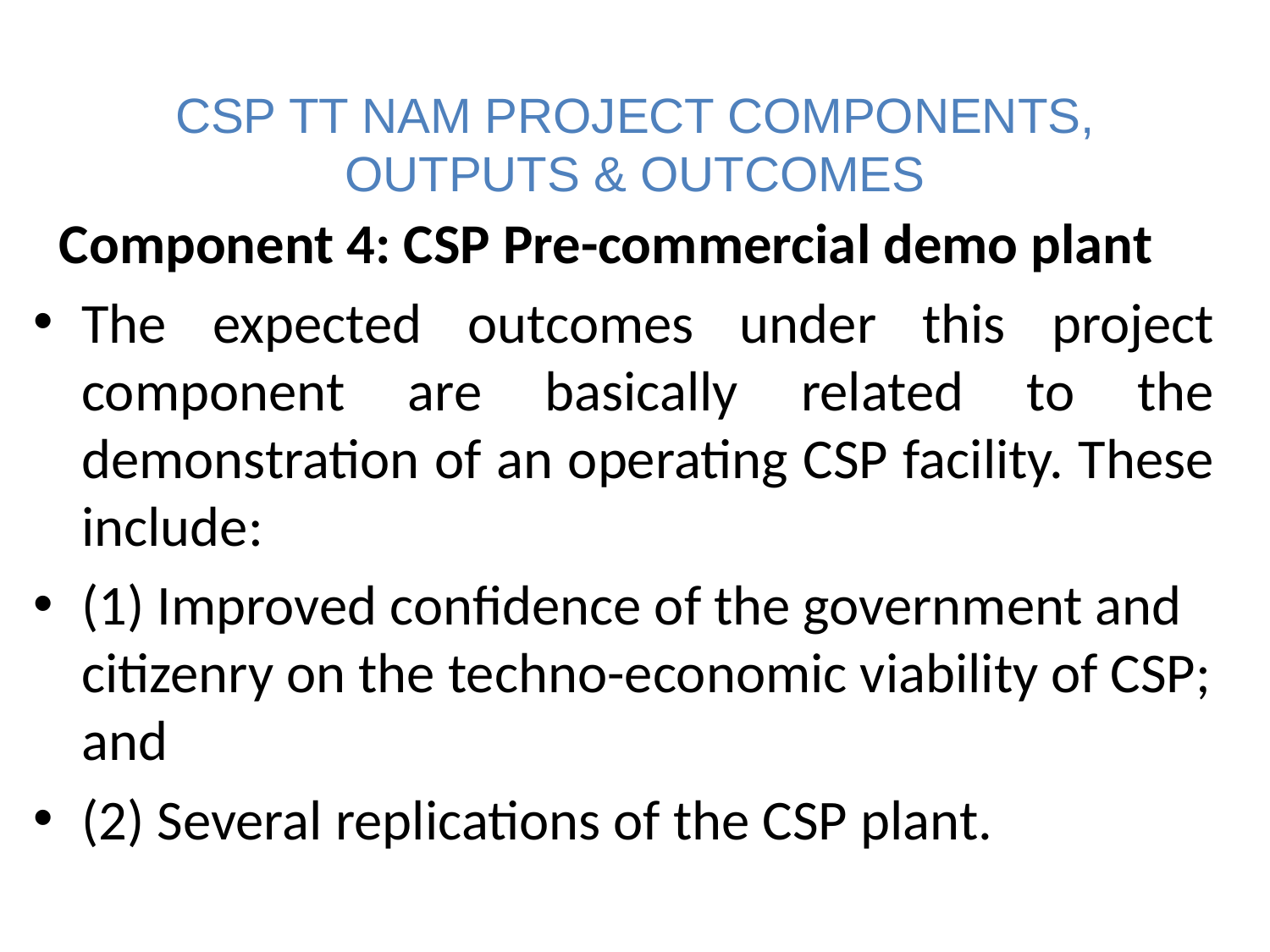

# CSP TT NAM PROJECT COMPONENTS, OUTPUTS & OUTCOMES
  Component 4: CSP Pre-commercial demo plant
The expected outcomes under this project component are basically related to the demonstration of an operating CSP facility. These include:
(1) Improved confidence of the government and citizenry on the techno-economic viability of CSP; and
(2) Several replications of the CSP plant.